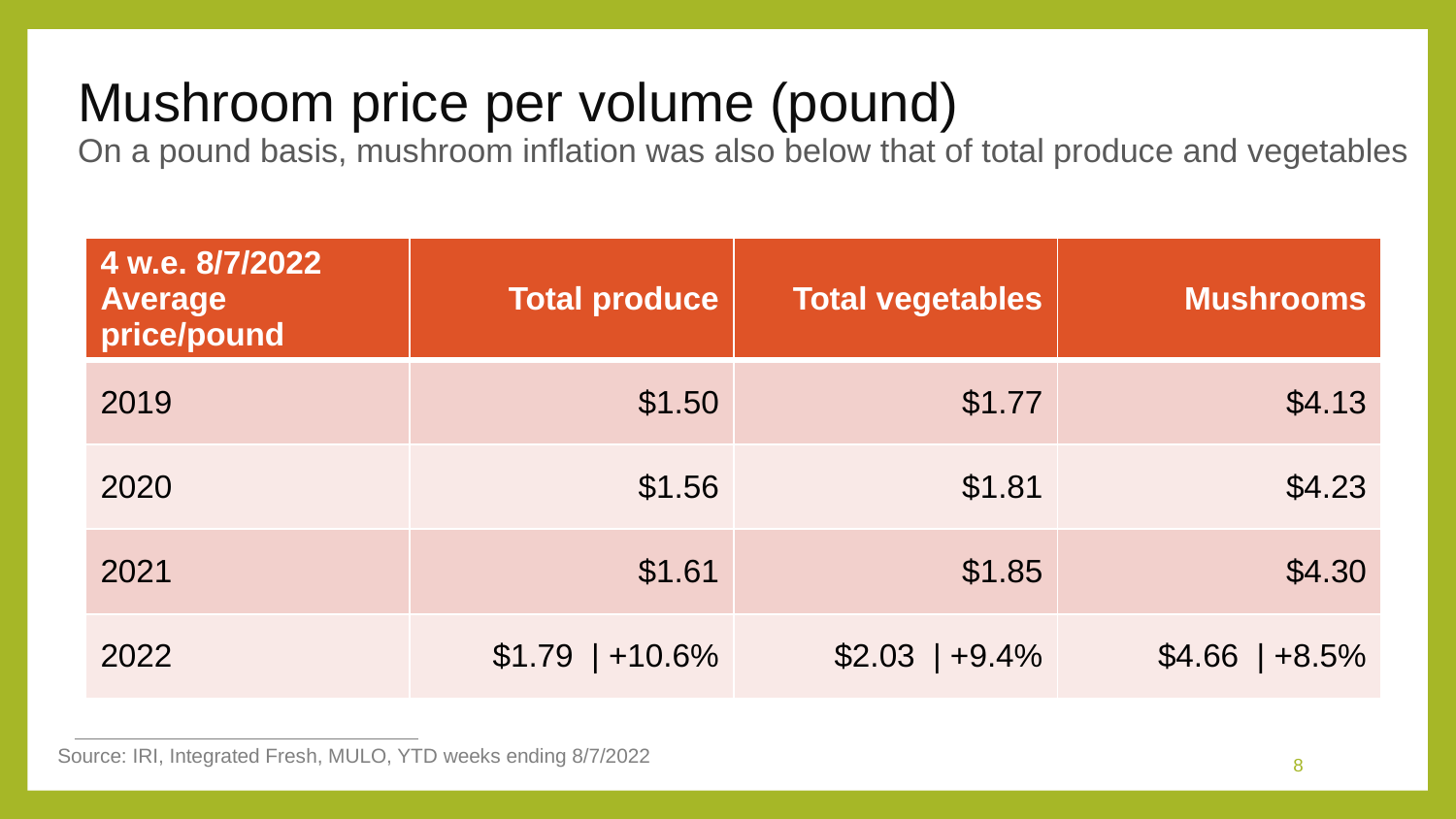

# Mushroom price per volume (pound) On a pound basis, mushroom inflation was also below that of total produce and vegetables
| 4 w.e. 8/7/2022 Average price/pound | Total produce | Total vegetables | Mushrooms |
| --- | --- | --- | --- |
| 2019 | $1.50 | $1.77 | $4.13 |
| 2020 | $1.56 | $1.81 | $4.23 |
| 2021 | $1.61 | $1.85 | $4.30 |
| 2022 | $1.79 | +10.6% | $2.03 | +9.4% | $4.66 | +8.5% |
Source: IRI, Integrated Fresh, MULO, YTD weeks ending 8/7/2022
8